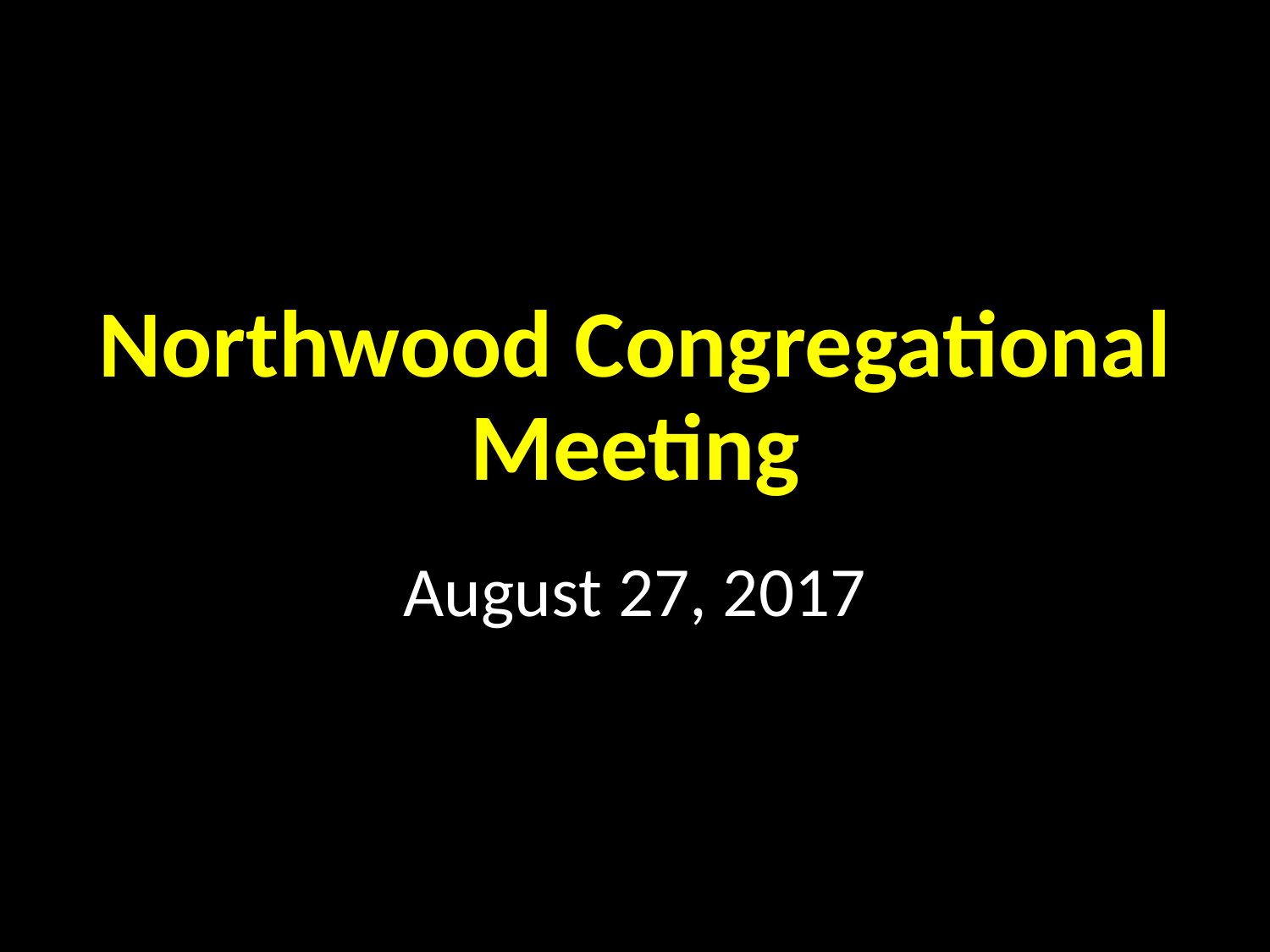

# Northwood Congregational Meeting
August 27, 2017